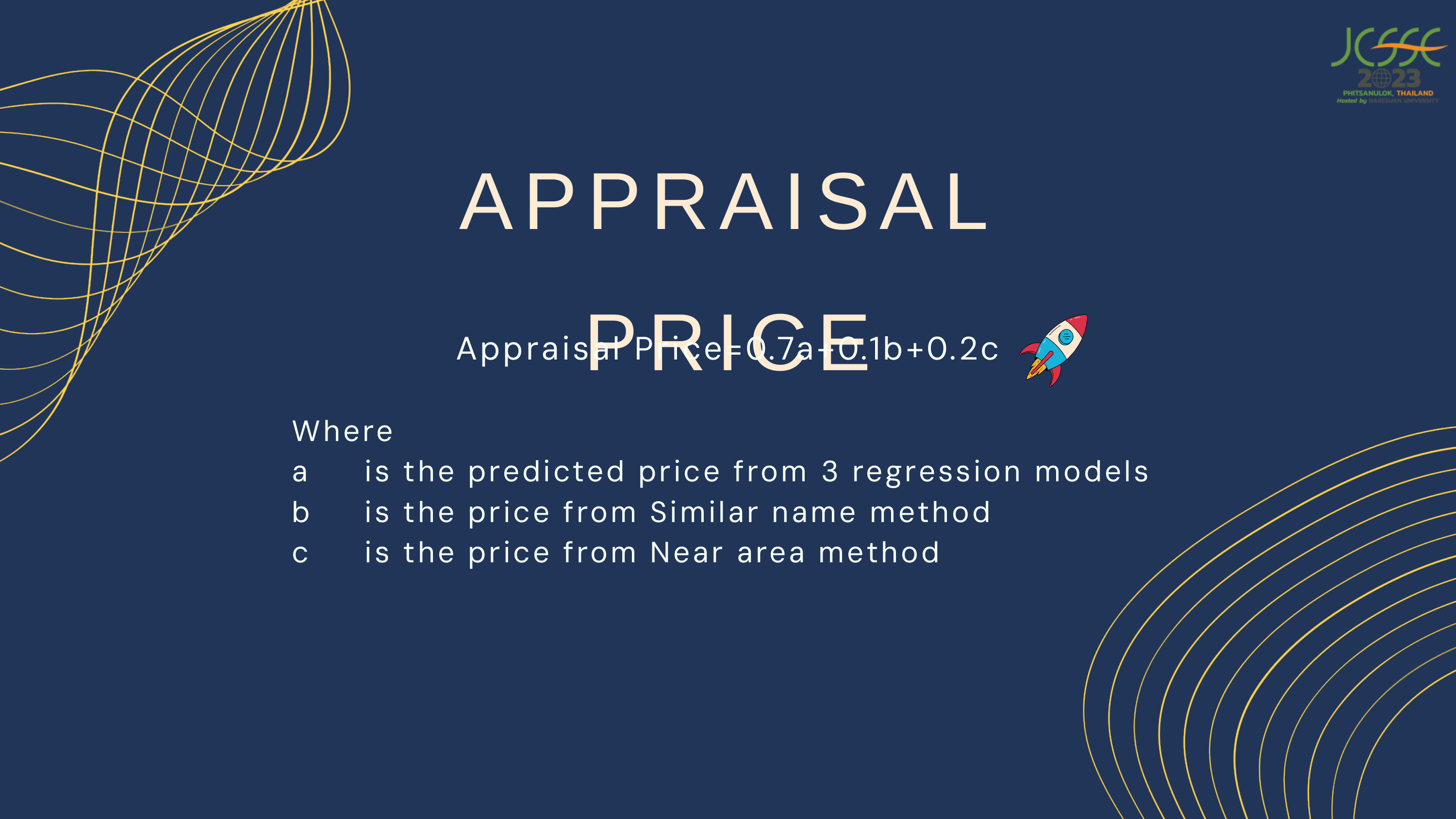

APPRAISAL PRICE

Appraisal Price=0.7a+0.1b+0.2c

Where
a 	is the predicted price from 3 regression models
b 	is the price from Similar name method
c 	is the price from Near area method